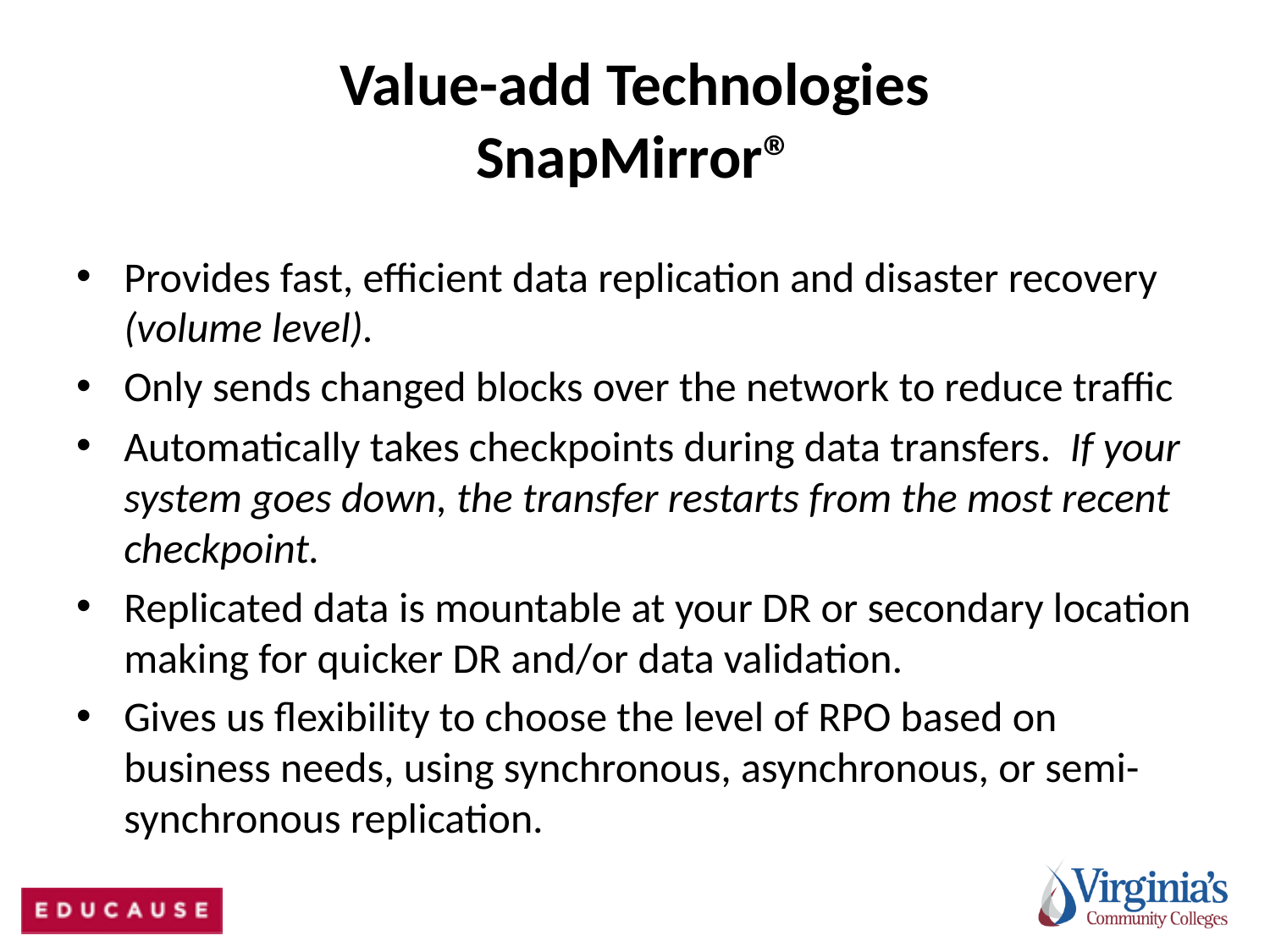

# Value-add Technologies SnapMirror®
Provides fast, efficient data replication and disaster recovery (volume level).
Only sends changed blocks over the network to reduce traffic
Automatically takes checkpoints during data transfers.  If your system goes down, the transfer restarts from the most recent checkpoint.
Replicated data is mountable at your DR or secondary location making for quicker DR and/or data validation.
Gives us flexibility to choose the level of RPO based on business needs, using synchronous, asynchronous, or semi-synchronous replication.